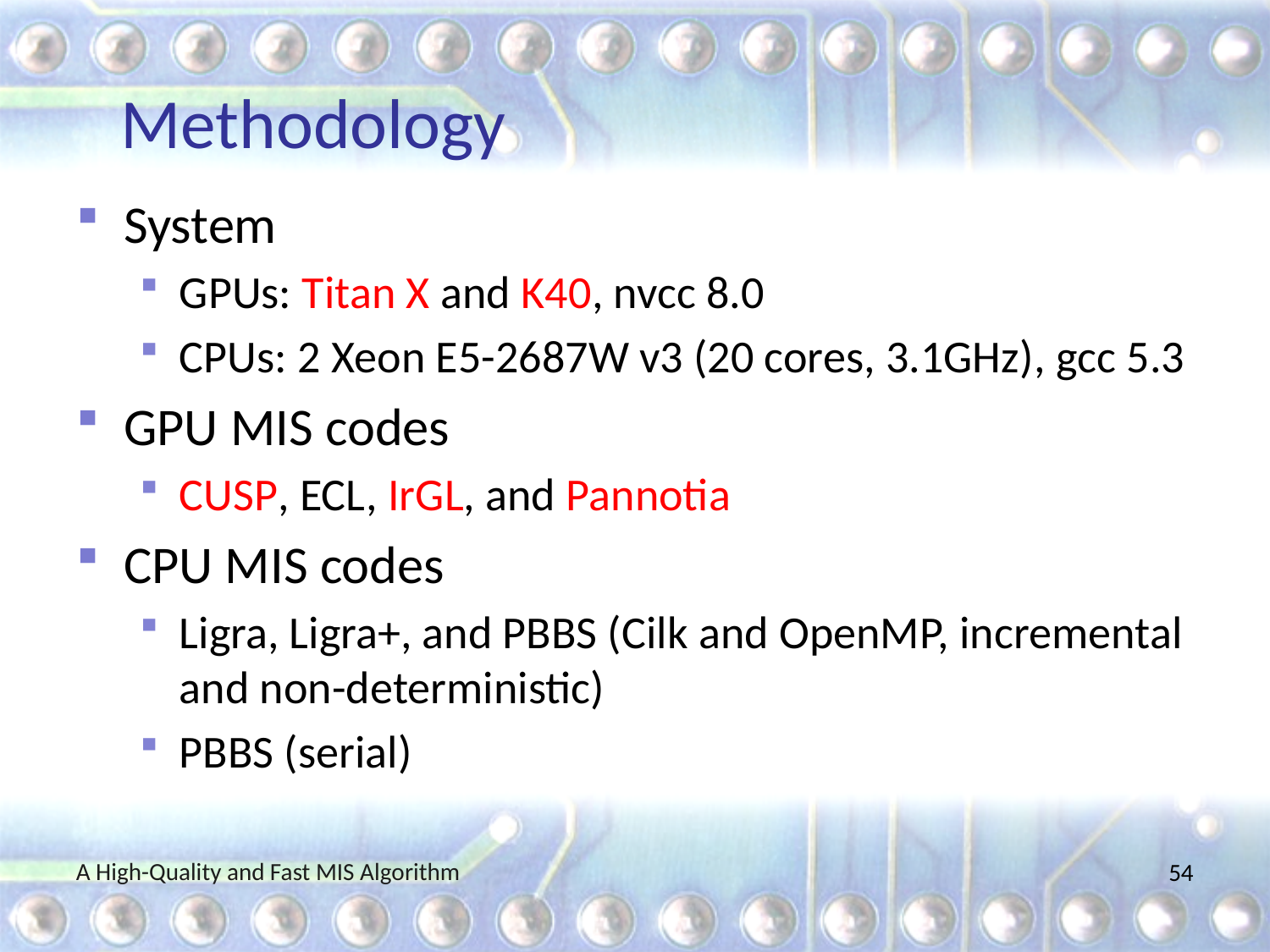

# Methodology
System
GPUs: Titan X and K40, nvcc 8.0
CPUs: 2 Xeon E5-2687W v3 (20 cores, 3.1GHz), gcc 5.3
GPU MIS codes
CUSP, ECL, IrGL, and Pannotia
CPU MIS codes
Ligra, Ligra+, and PBBS (Cilk and OpenMP, incremental and non-deterministic)
PBBS (serial)

A High-Quality and Fast MIS Algorithm
54